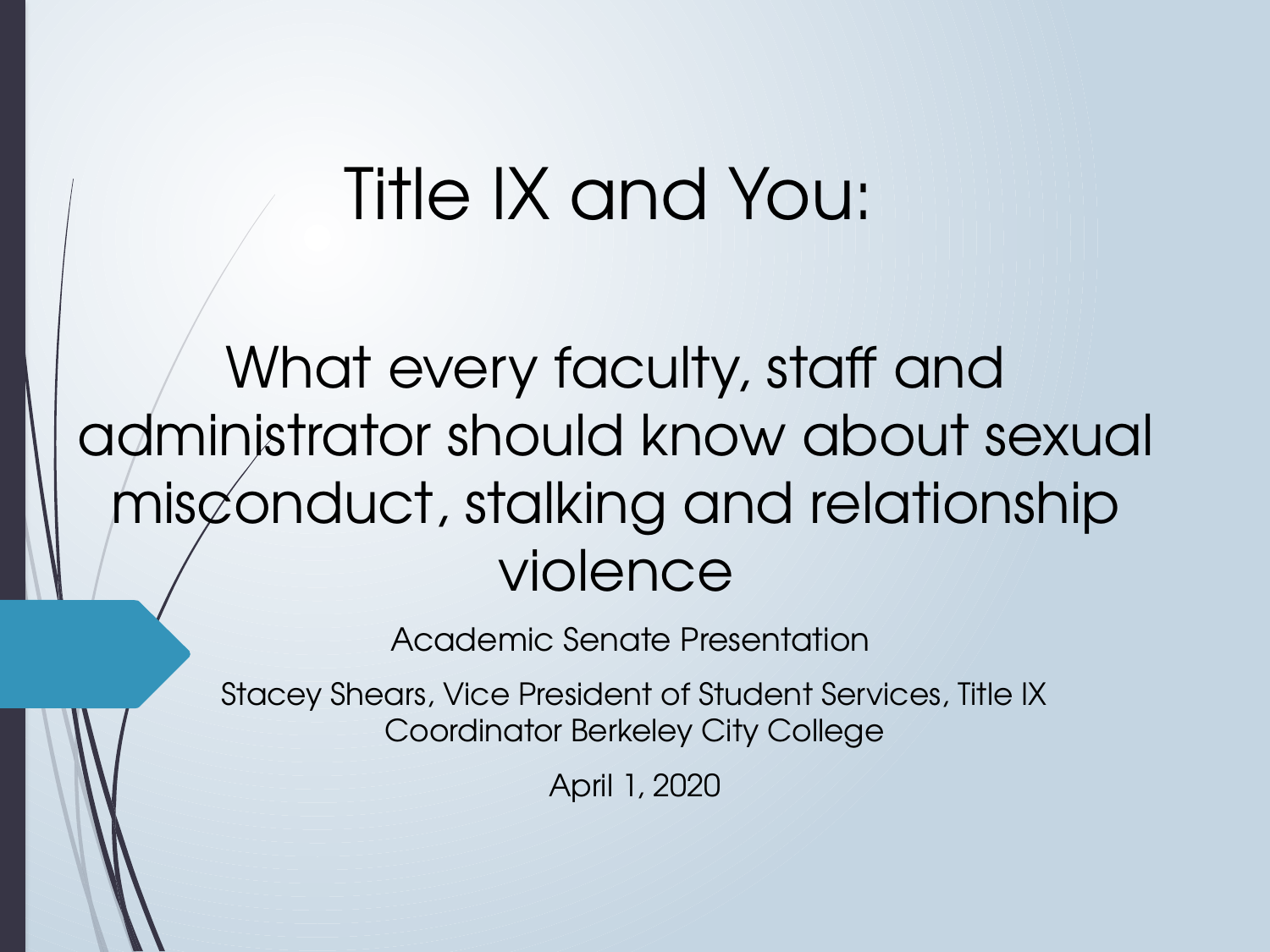

Title IX and You:
# What every faculty, staff and administrator should know about sexual misconduct, stalking and relationship violence
Academic Senate Presentation
Stacey Shears, Vice President of Student Services, Title IX Coordinator Berkeley City College
April 1, 2020